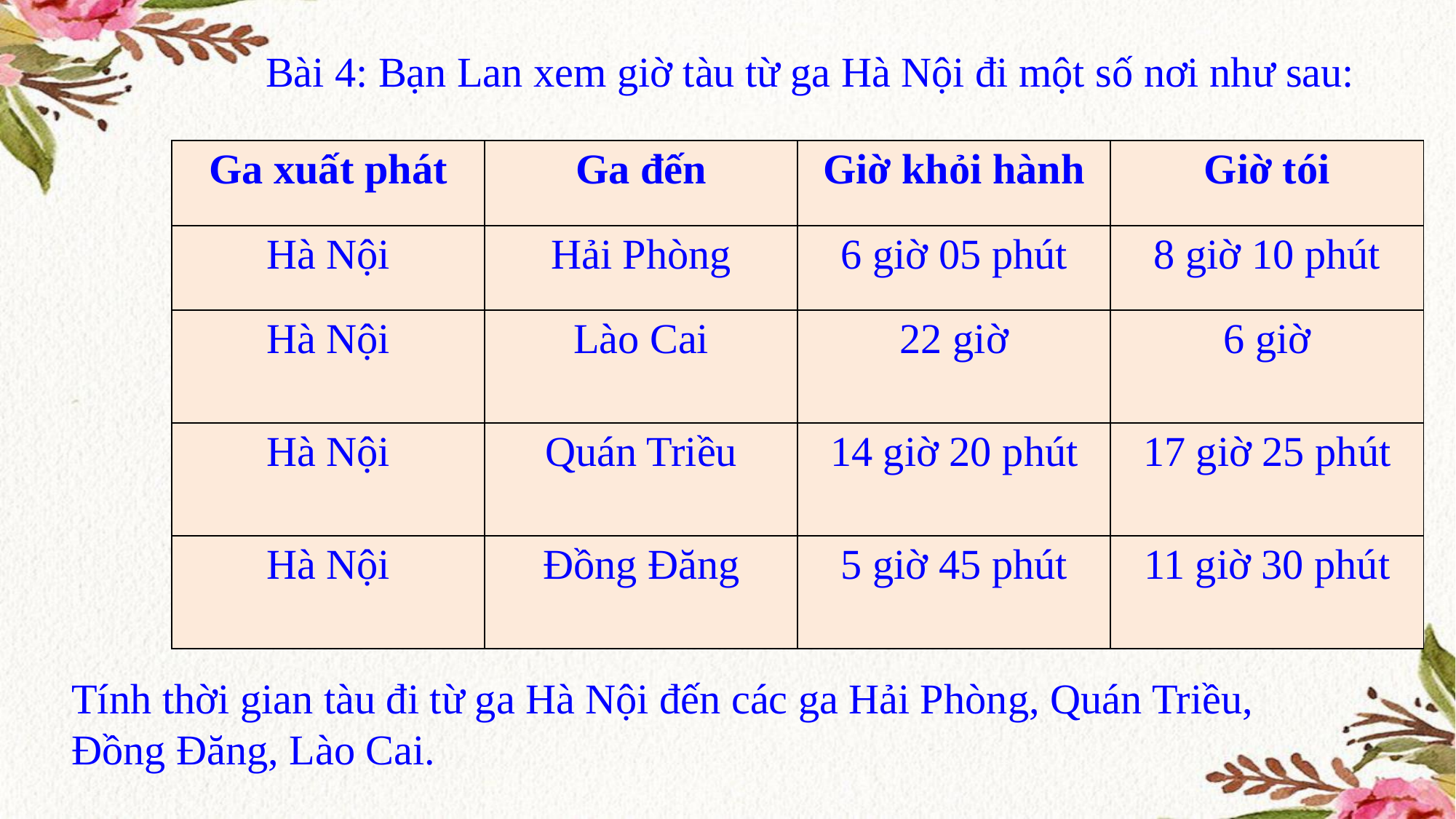

Bài 4: Bạn Lan xem giờ tàu từ ga Hà Nội đi một số nơi như sau:
| Ga xuất phát | Ga đến | Giờ khỏi hành | Giờ tói |
| --- | --- | --- | --- |
| Hà Nội | Hải Phòng | 6 giờ 05 phút | 8 giờ 10 phút |
| Hà Nội | Lào Cai | 22 giờ | 6 giờ |
| Hà Nội | Quán Triều | 14 giờ 20 phút | 17 giờ 25 phút |
| Hà Nội | Đồng Đăng | 5 giờ 45 phút | 11 giờ 30 phút |
Tính thời gian tàu đi từ ga Hà Nội đến các ga Hải Phòng, Quán Triều, Đồng Đăng, Lào Cai.